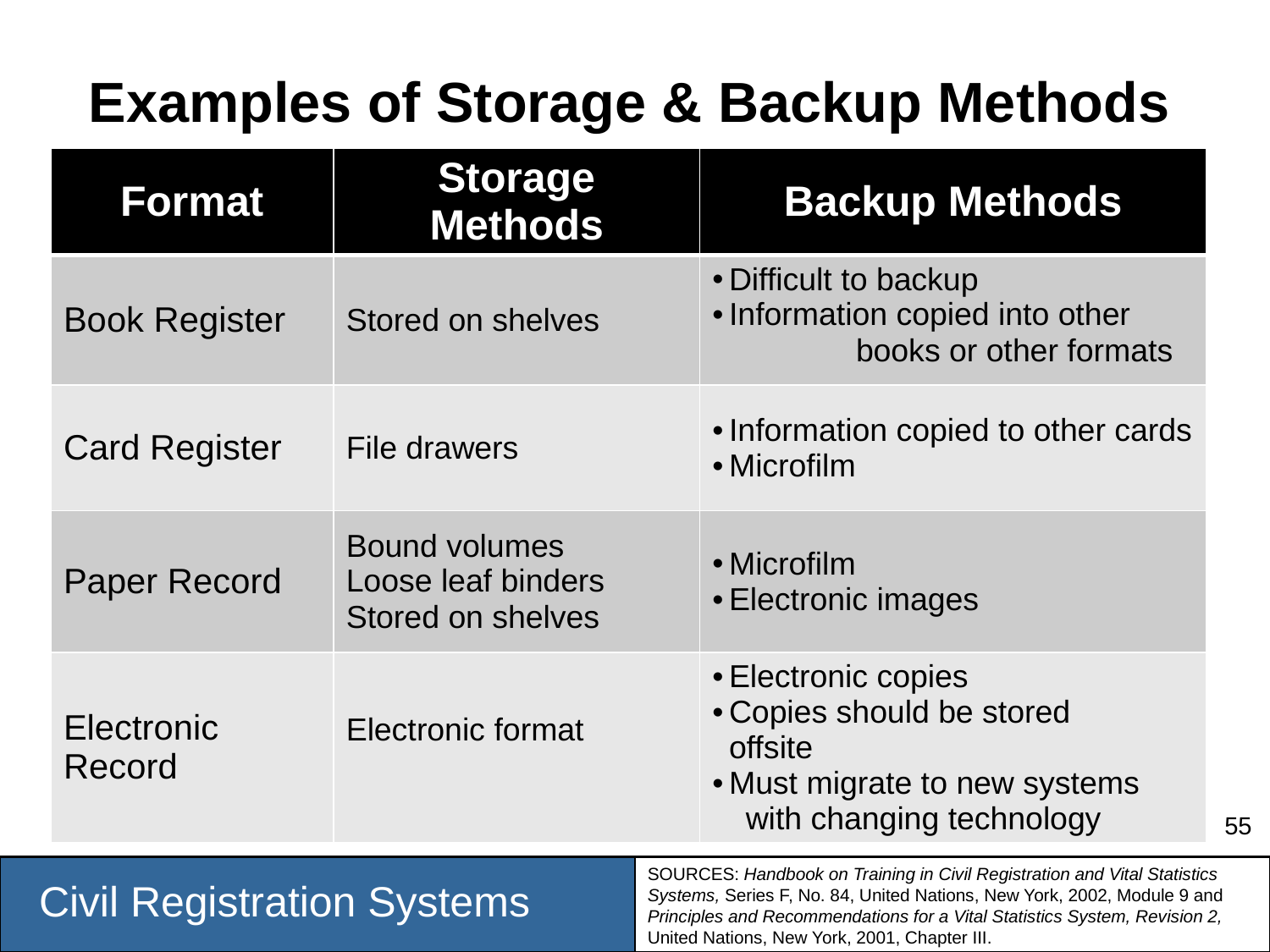

# Examples of Storage & Backup Methods
| Format | Storage Methods | Backup Methods |
| --- | --- | --- |
| Book Register | Stored on shelves | Difficult to backup Information copied into other books or other formats |
| Card Register | File drawers | Information copied to other cards Microfilm |
| Paper Record | Bound volumes Loose leaf binders Stored on shelves | Microfilm Electronic images |
| Electronic Record | Electronic format | Electronic copies Copies should be stored offsite Must migrate to new systems with changing technology |
SOURCES: Handbook on Training in Civil Registration and Vital Statistics Systems, Series F, No. 84, United Nations, New York, 2002, Module 9 and Principles and Recommendations for a Vital Statistics System, Revision 2, United Nations, New York, 2001, Chapter III.